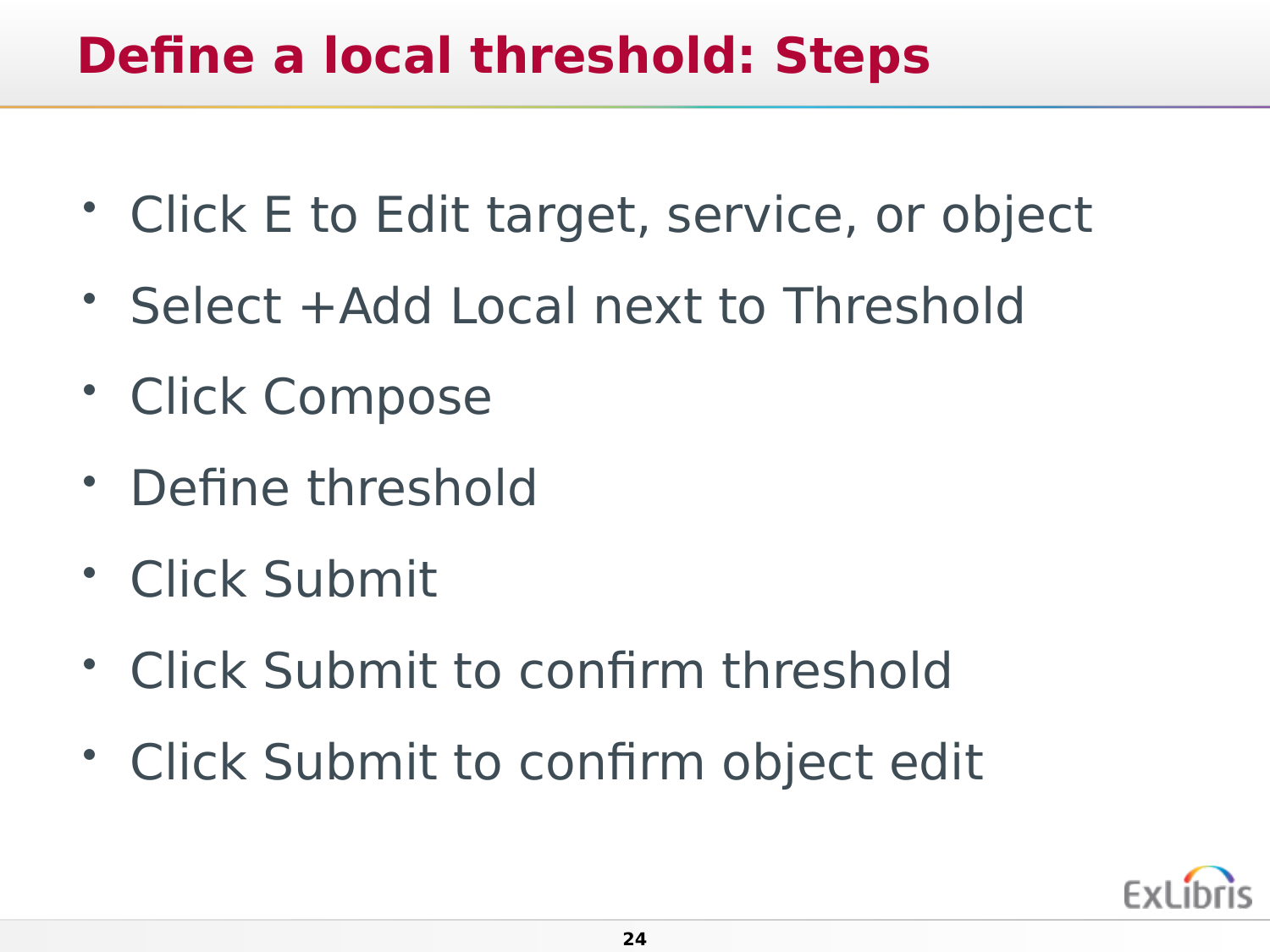

# Define a local threshold: Steps
Click E to Edit target, service, or object
Select +Add Local next to Threshold
Click Compose
Define threshold
Click Submit
Click Submit to confirm threshold
Click Submit to confirm object edit